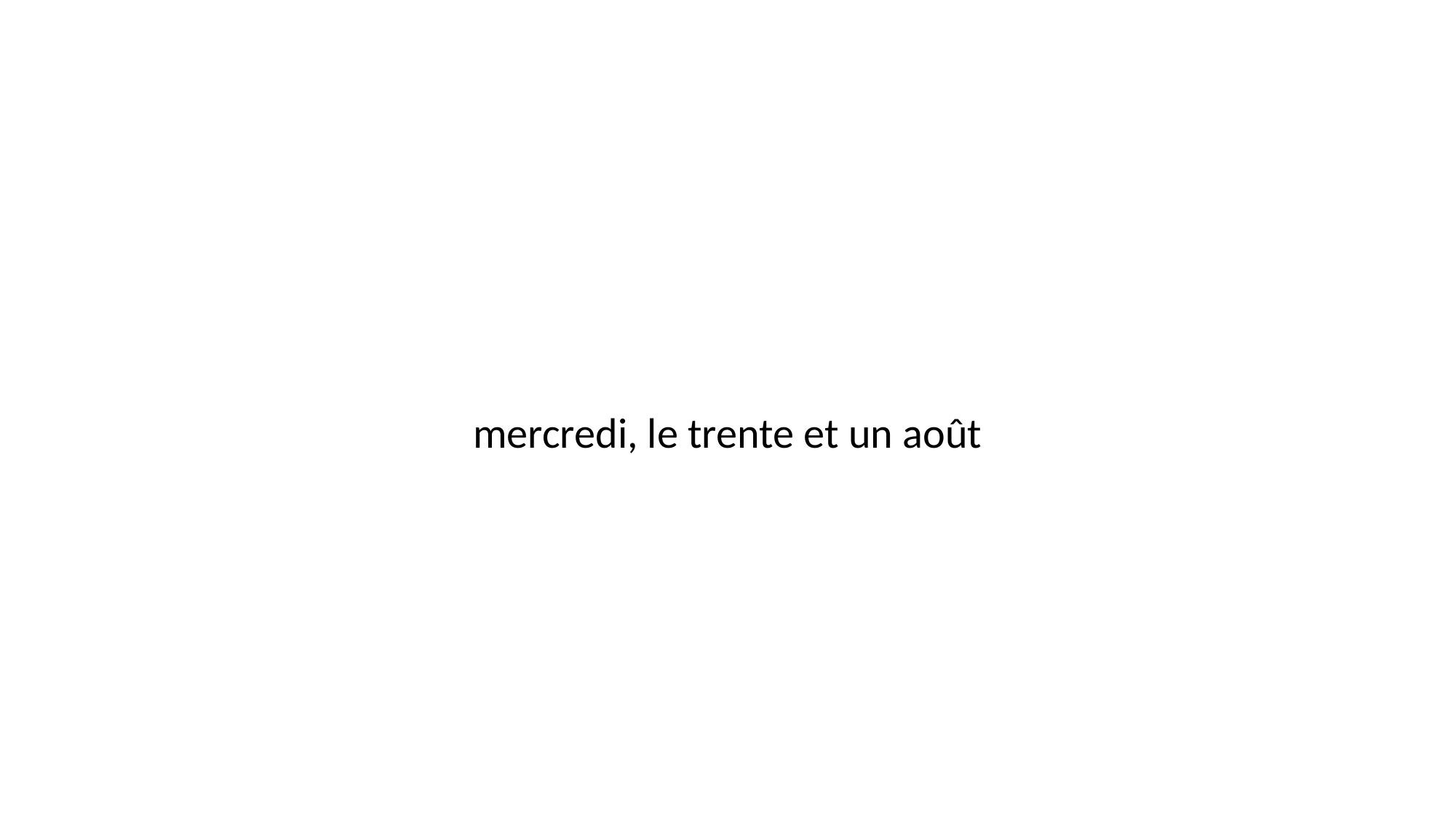

#

mercredi, le trente et un août